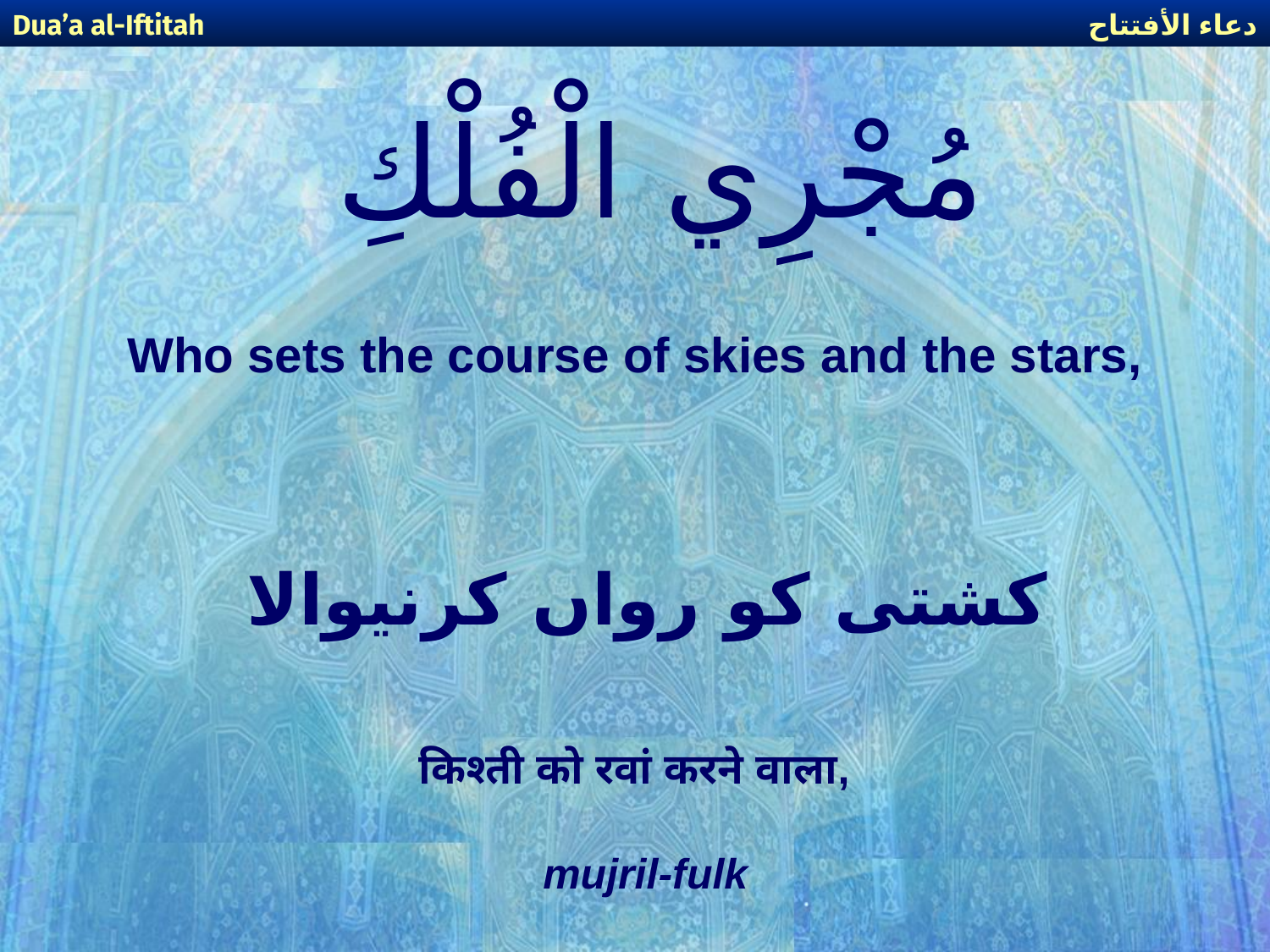

دعاء الأفتتاح
Dua’a al-Iftitah
# مُجْرِي الْفُلْكِ
Who sets the course of skies and the stars,
کشتی کو رواں کرنیوالا
किश्ती को रवां करने वाला,
mujril-fulk